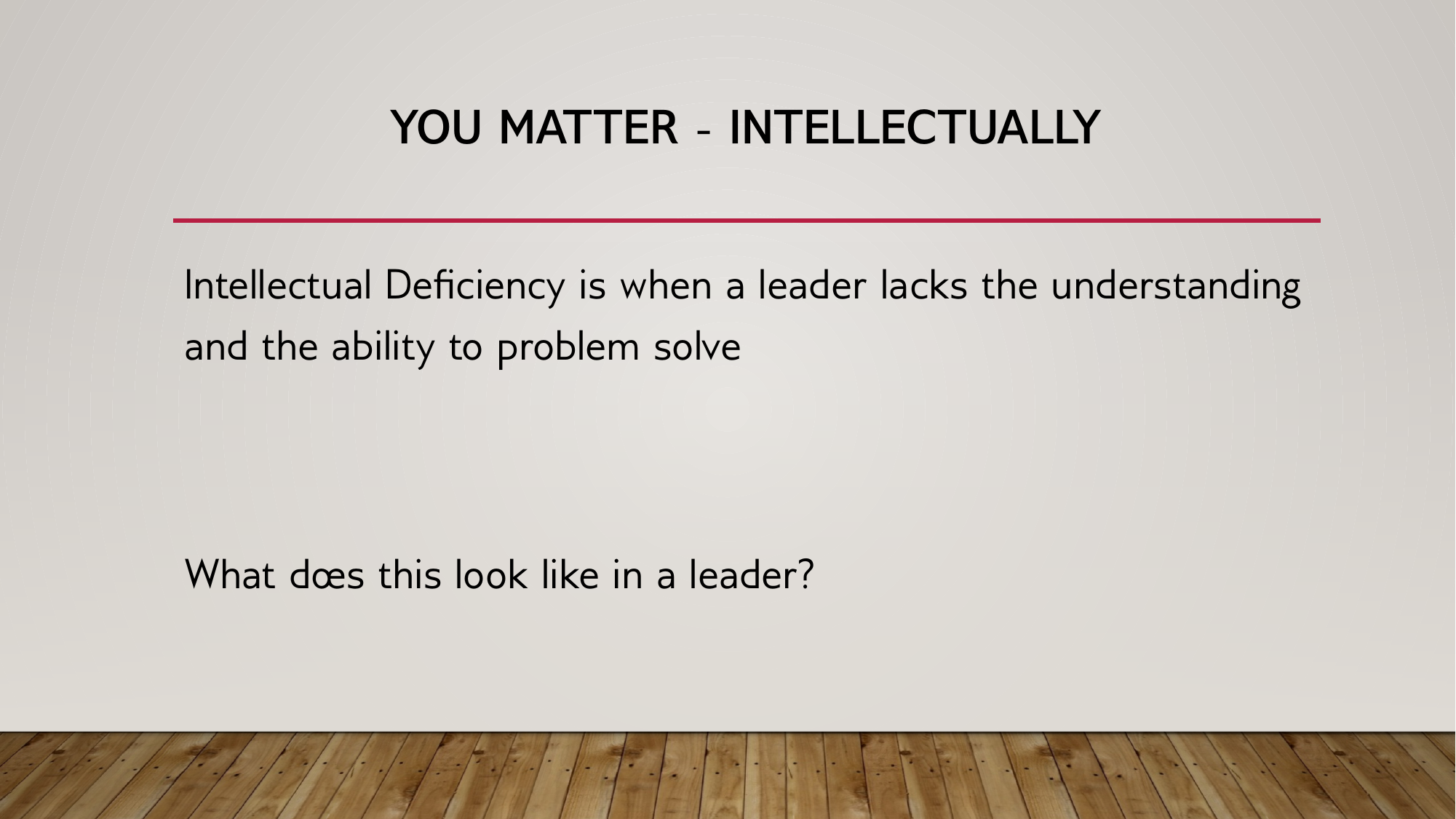

# You Matter - Intellectually
Intellectual Deficiency is when a leader lacks the understanding and the ability to problem solve

What does this look like in a leader?